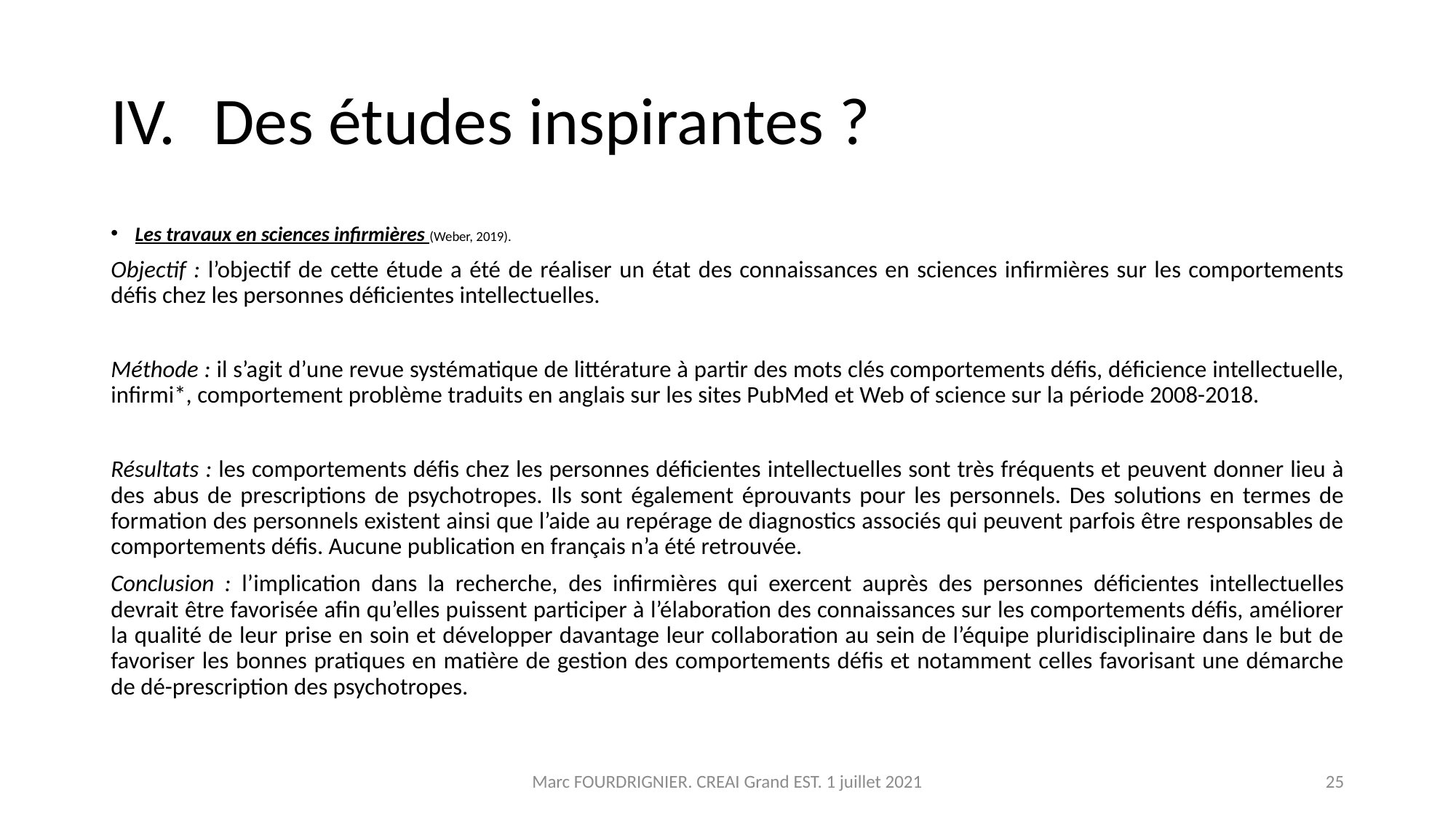

# Des études inspirantes ?
Les travaux en sciences infirmières (Weber, 2019).
Objectif : l’objectif de cette étude a été de réaliser un état des connaissances en sciences infirmières sur les comportements défis chez les personnes déficientes intellectuelles.

Méthode : il s’agit d’une revue systématique de littérature à partir des mots clés comportements défis, déficience intellectuelle, infirmi*, comportement problème traduits en anglais sur les sites PubMed et Web of science sur la période 2008-2018.

Résultats : les comportements défis chez les personnes déficientes intellectuelles sont très fréquents et peuvent donner lieu à des abus de prescriptions de psychotropes. Ils sont également éprouvants pour les personnels. Des solutions en termes de formation des personnels existent ainsi que l’aide au repérage de diagnostics associés qui peuvent parfois être responsables de comportements défis. Aucune publication en français n’a été retrouvée.
Conclusion : l’implication dans la recherche, des infirmières qui exercent auprès des personnes déficientes intellectuelles devrait être favorisée afin qu’elles puissent participer à l’élaboration des connaissances sur les comportements défis, améliorer la qualité de leur prise en soin et développer davantage leur collaboration au sein de l’équipe pluridisciplinaire dans le but de favoriser les bonnes pratiques en matière de gestion des comportements défis et notamment celles favorisant une démarche de dé-prescription des psychotropes.

Marc FOURDRIGNIER. CREAI Grand EST. 1 juillet 2021
25